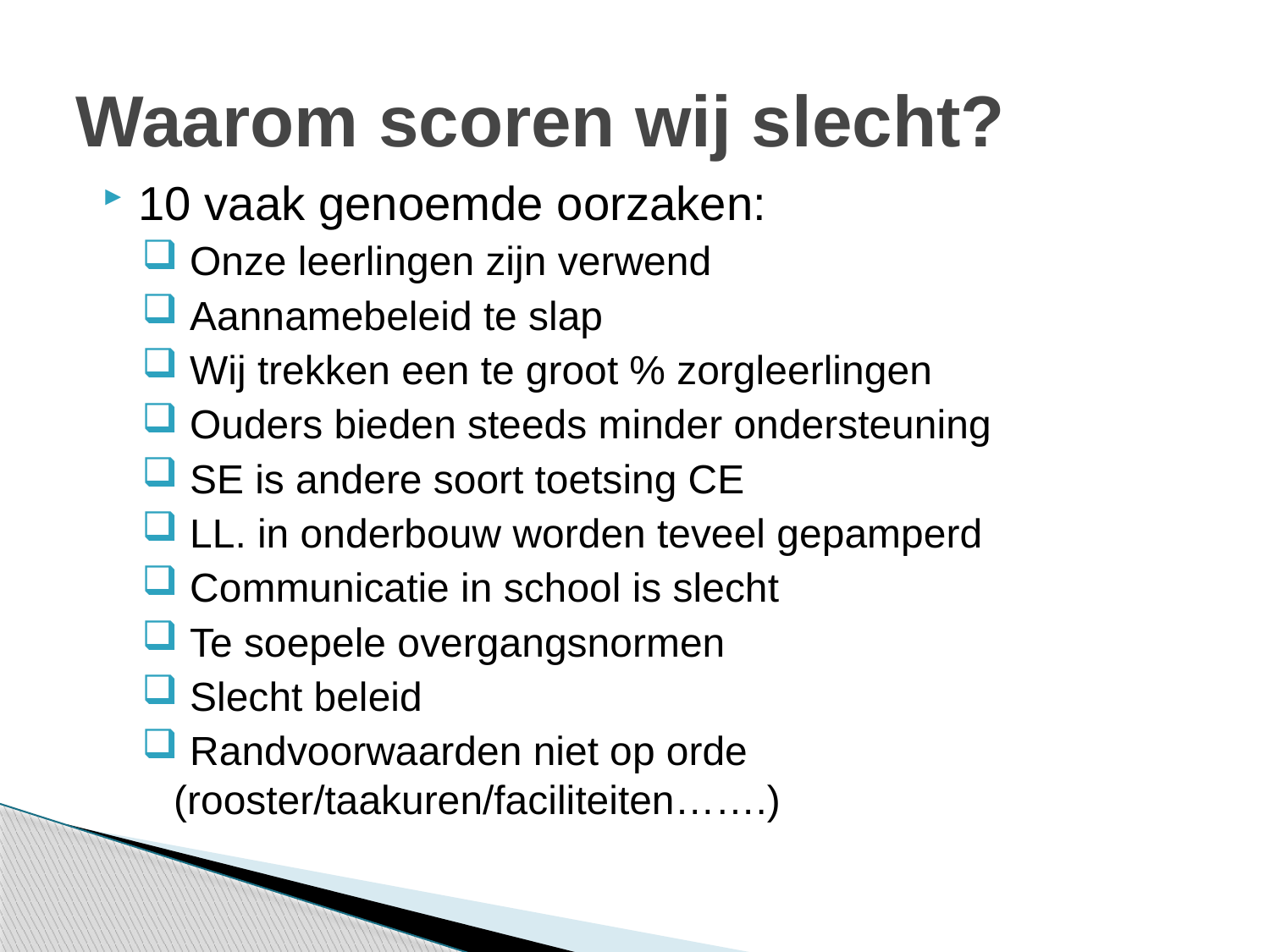

# Waarom scoren wij slecht?
10 vaak genoemde oorzaken:
 Onze leerlingen zijn verwend
 Aannamebeleid te slap
 Wij trekken een te groot % zorgleerlingen
 Ouders bieden steeds minder ondersteuning
 SE is andere soort toetsing CE
 LL. in onderbouw worden teveel gepamperd
 Communicatie in school is slecht
 Te soepele overgangsnormen
 Slecht beleid
 Randvoorwaarden niet op orde (rooster/taakuren/faciliteiten…….)